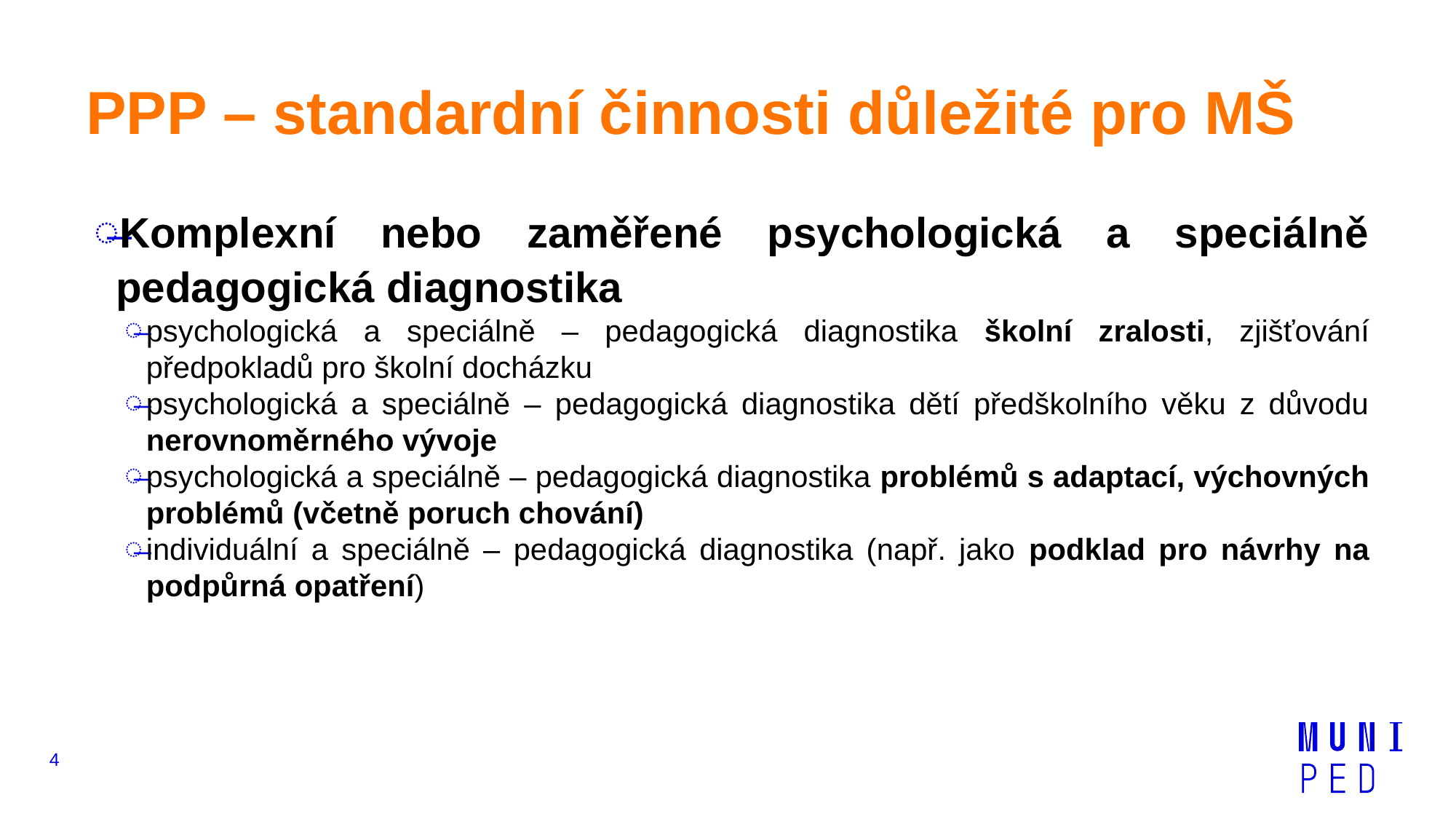

# PPP – standardní činnosti důležité pro MŠ
Komplexní nebo zaměřené psychologická a speciálně pedagogická diagnostika
psychologická a speciálně – pedagogická diagnostika školní zralosti, zjišťování předpokladů pro školní docházku
psychologická a speciálně – pedagogická diagnostika dětí předškolního věku z důvodu nerovnoměrného vývoje
psychologická a speciálně – pedagogická diagnostika problémů s adaptací, výchovných problémů (včetně poruch chování)
individuální a speciálně – pedagogická diagnostika (např. jako podklad pro návrhy na podpůrná opatření)

4